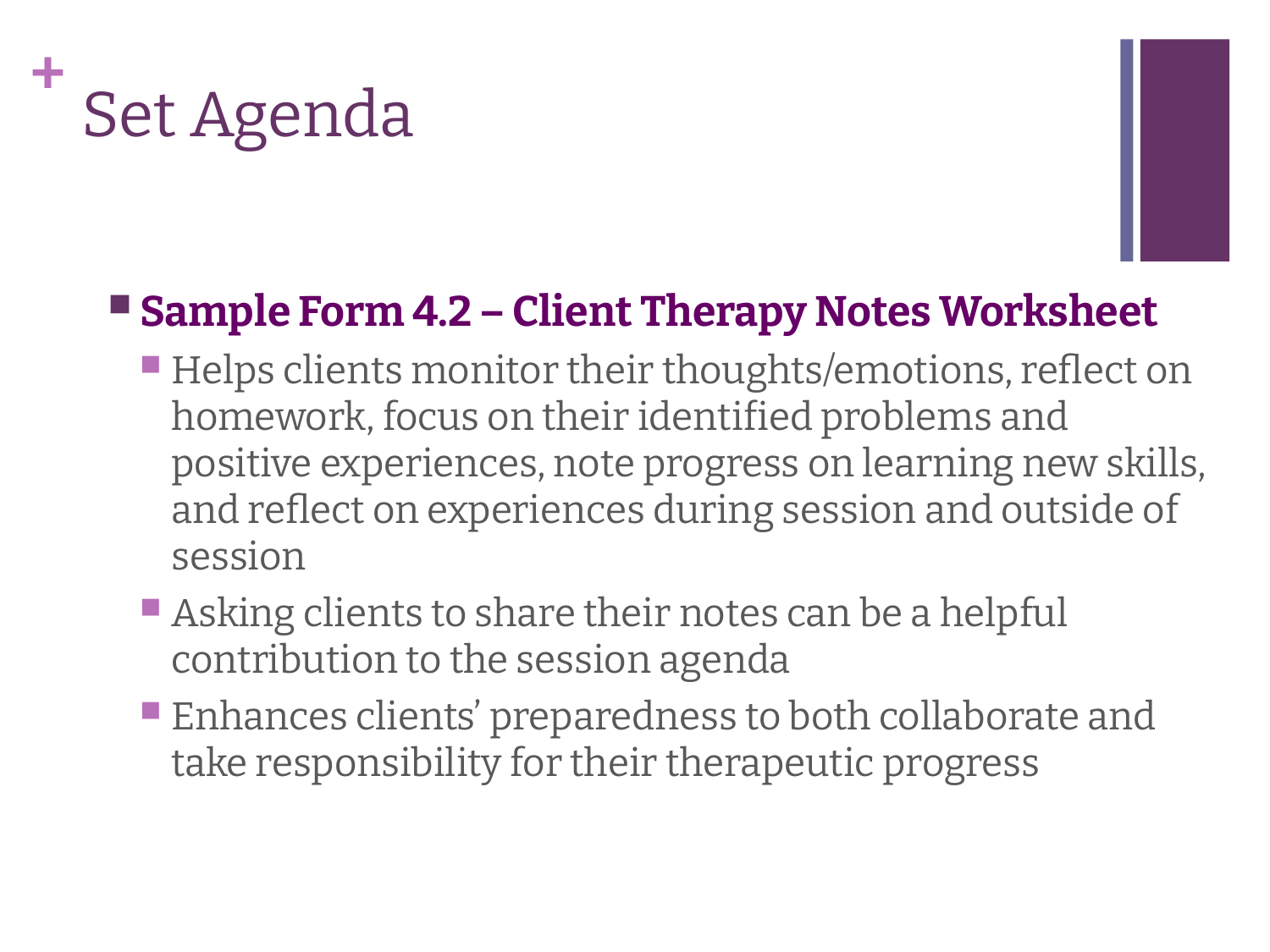

# Set Agenda
Sample Form 4.2 – Client Therapy Notes Worksheet
Helps clients monitor their thoughts/emotions, reflect on homework, focus on their identified problems and positive experiences, note progress on learning new skills, and reflect on experiences during session and outside of session
Asking clients to share their notes can be a helpful contribution to the session agenda
Enhances clients’ preparedness to both collaborate and take responsibility for their therapeutic progress